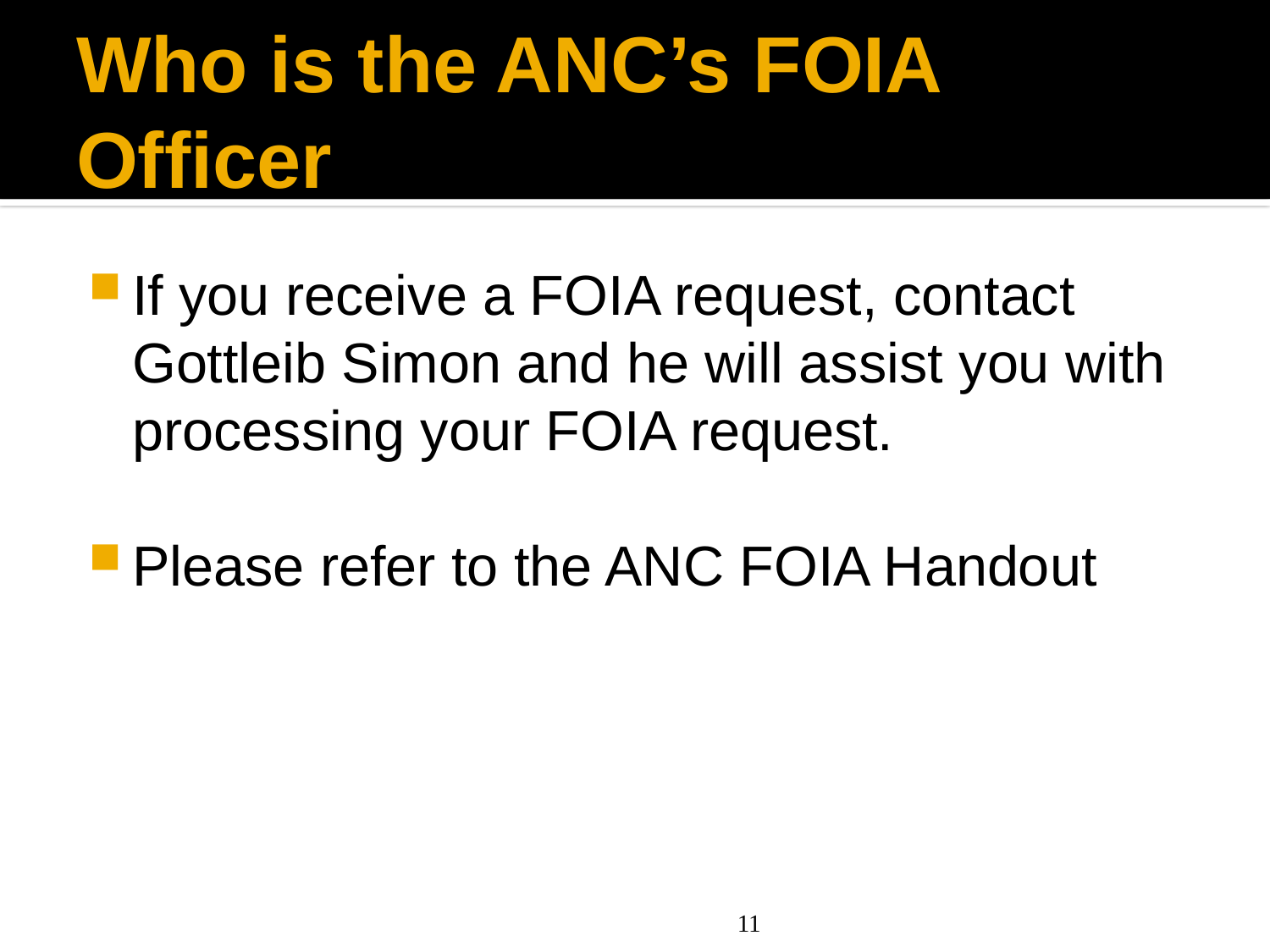

# Who is the ANC’s FOIA Officer
If you receive a FOIA request, contact Gottleib Simon and he will assist you with processing your FOIA request.

Please refer to the ANC FOIA Handout

11